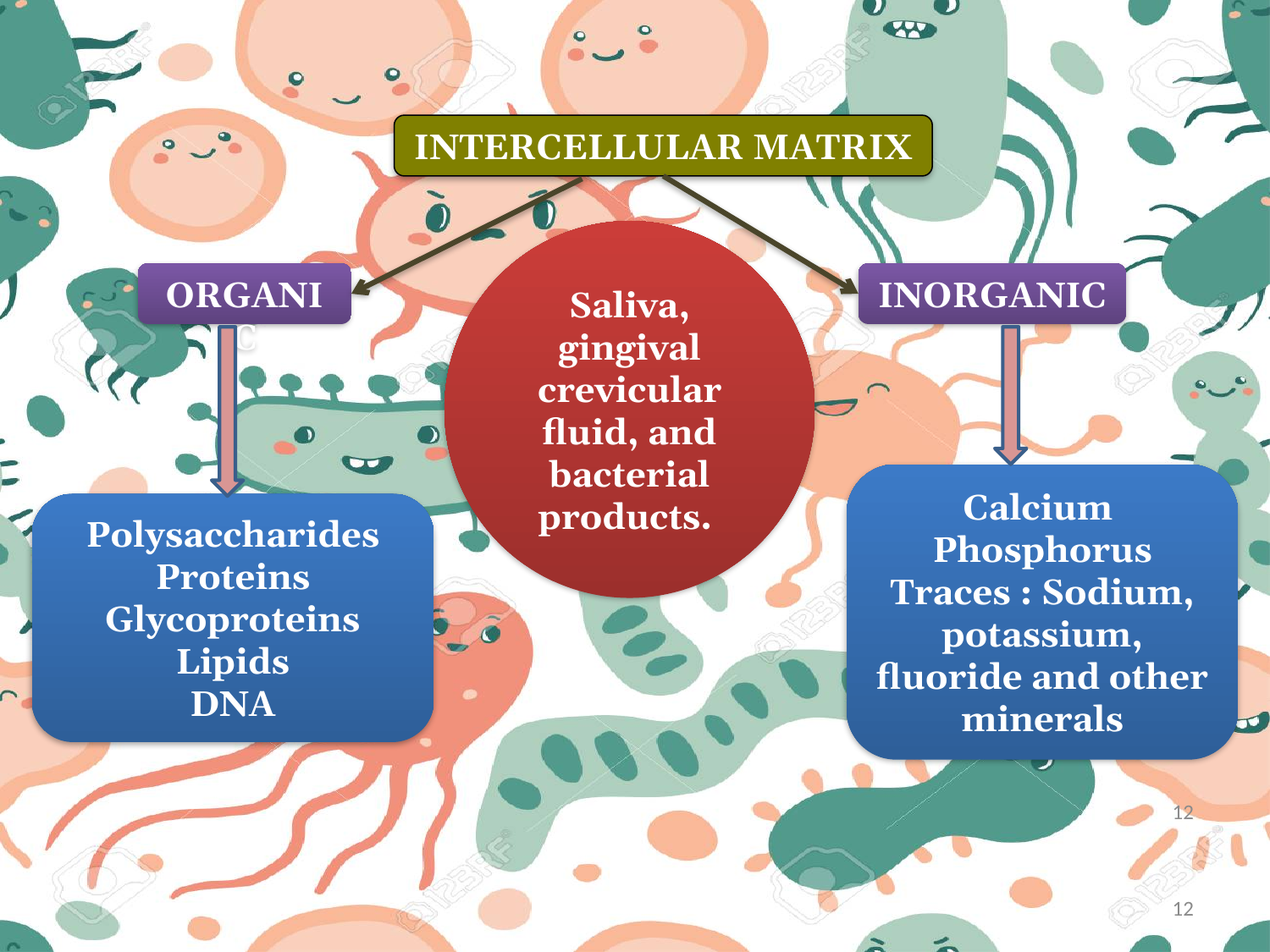

#
INTERCELLULAR MATRIX
Saliva, gingival crevicular fluid, and bacterial products.

ORGANIC
INORGANIC

Calcium
Phosphorus
Traces : Sodium, potassium, fluoride and other minerals
Polysaccharides
Proteins Glycoproteins
Lipids
DNA
12
12